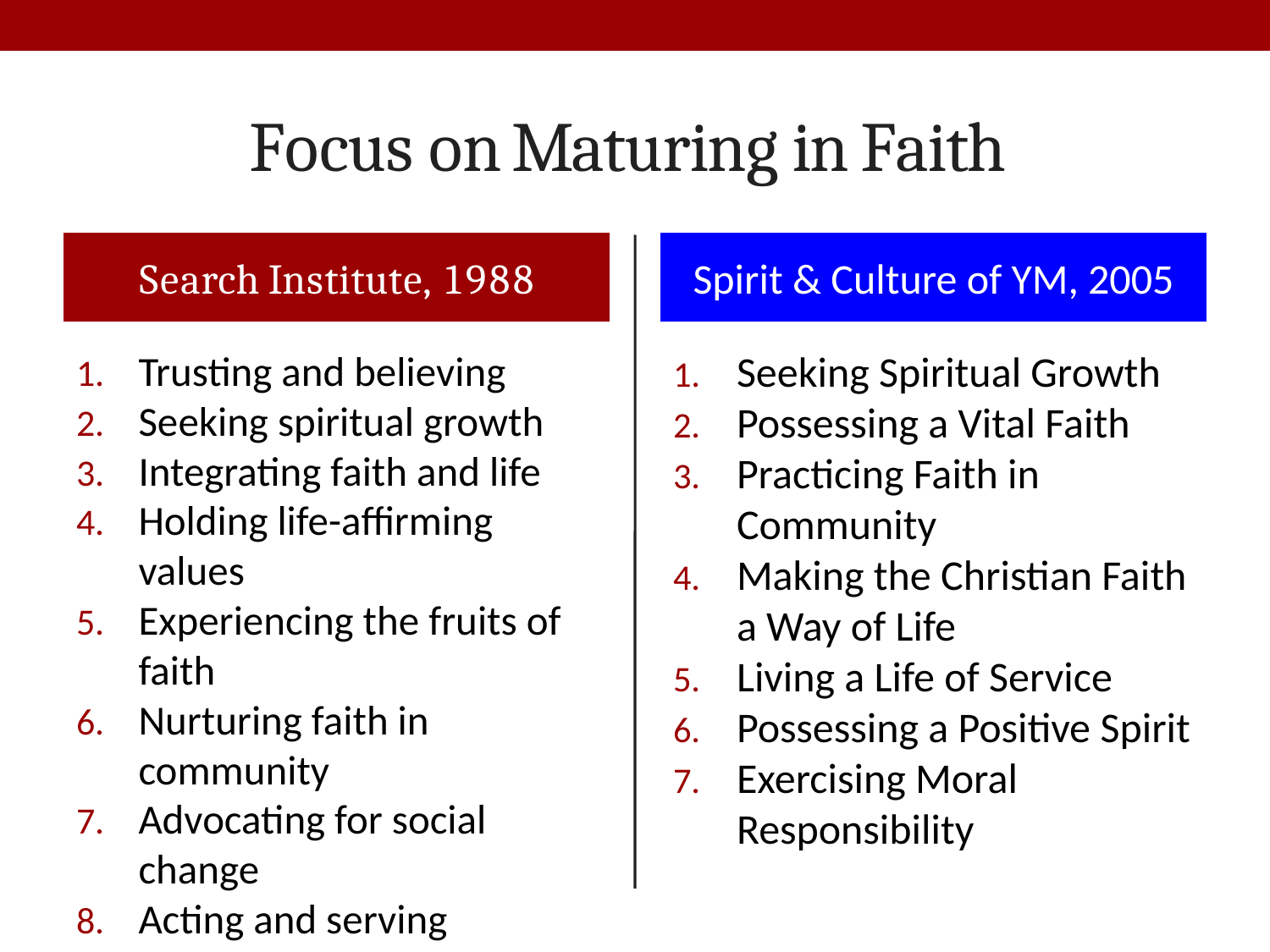

# Focus on Maturing in Faith
Search Institute, 1988
Spirit & Culture of YM, 2005
Trusting and believing
Seeking spiritual growth
Integrating faith and life
Holding life-affirming values
Experiencing the fruits of faith
Nurturing faith in community
Advocating for social change
Acting and serving
Seeking Spiritual Growth
Possessing a Vital Faith
Practicing Faith in Community
Making the Christian Faith a Way of Life
Living a Life of Service
Possessing a Positive Spirit
Exercising Moral Responsibility